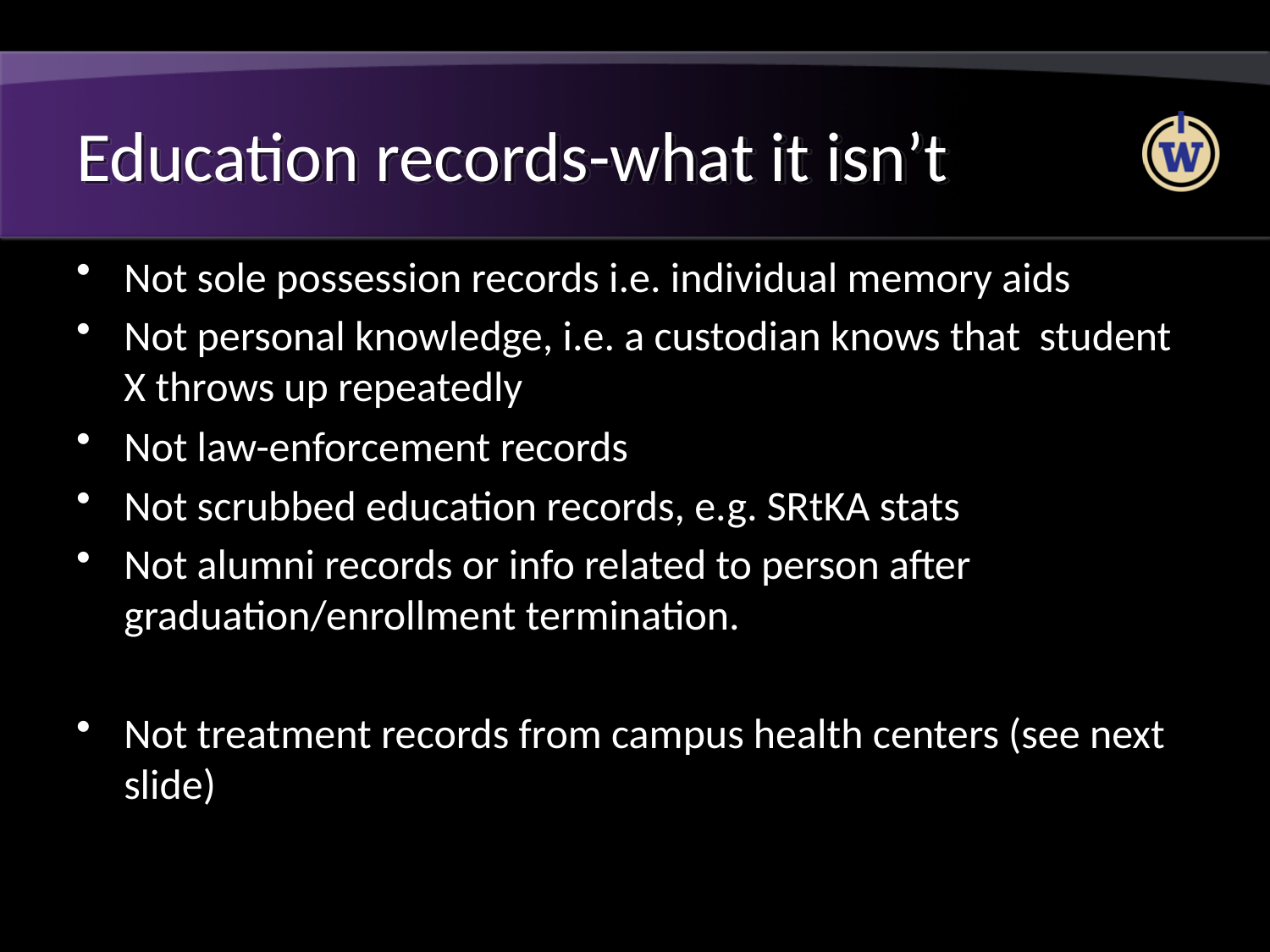

# Education records-what it isn’t
Not sole possession records i.e. individual memory aids
Not personal knowledge, i.e. a custodian knows that  student X throws up repeatedly
Not law-enforcement records
Not scrubbed education records, e.g. SRtKA stats
Not alumni records or info related to person after graduation/enrollment termination.

Not treatment records from campus health centers (see next slide)